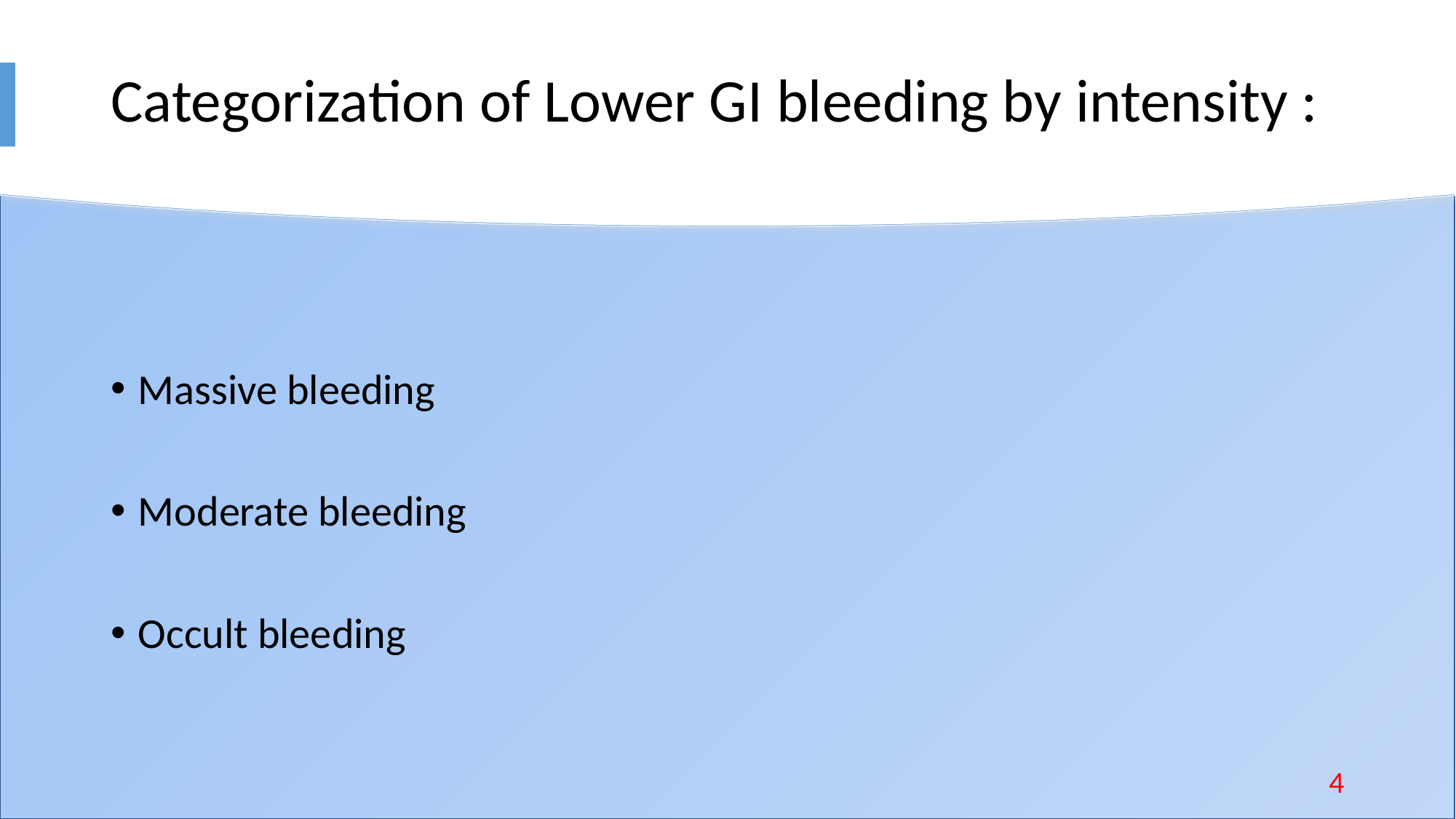

# Categorization of Lower GI bleeding by intensity :

Massive bleeding

Moderate bleeding

Occult bleeding

4